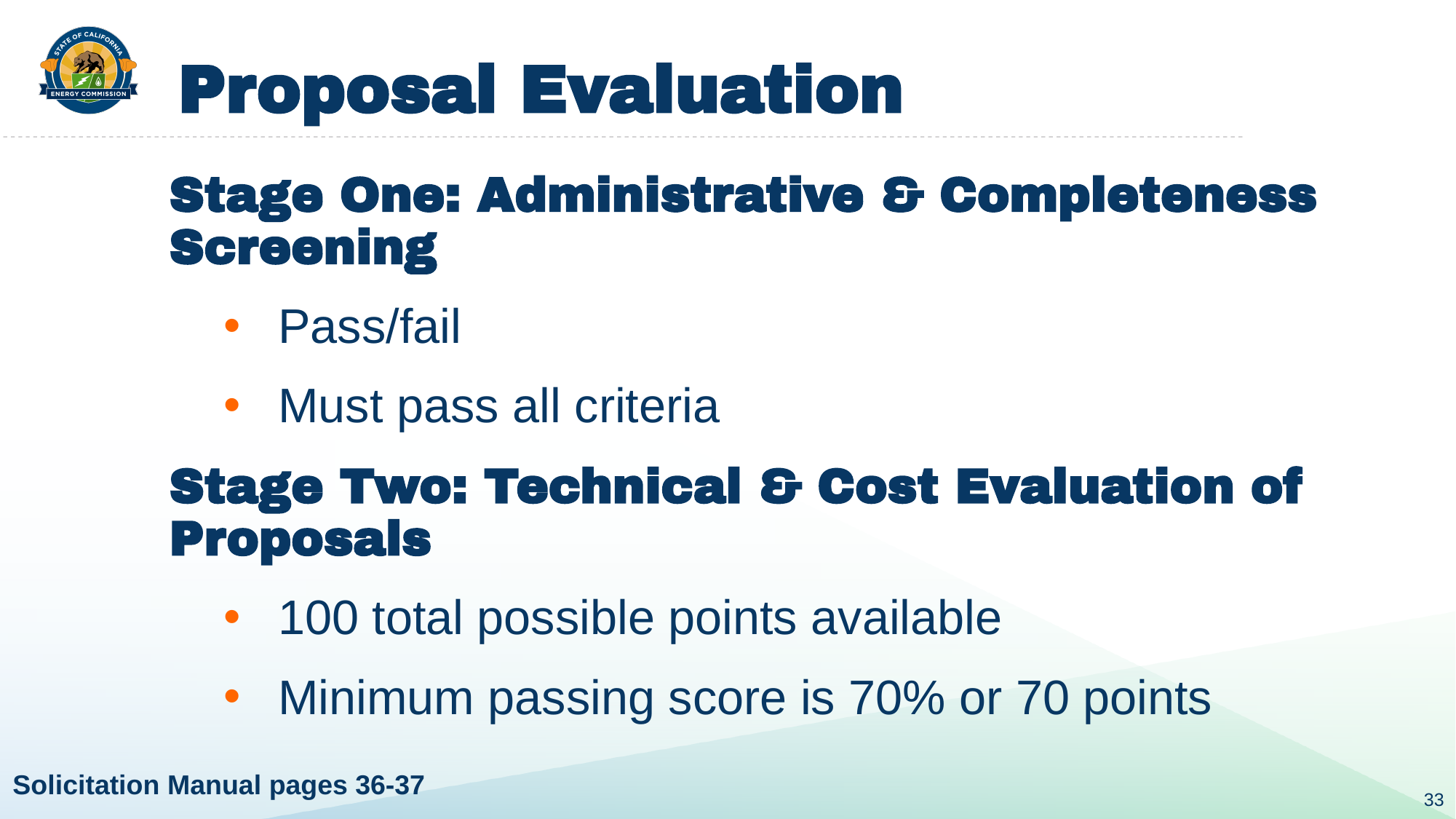

# Proposal Evaluation
Stage One: Administrative & Completeness Screening
Pass/fail
Must pass all criteria
Stage Two: Technical & Cost Evaluation of Proposals
100 total possible points available
Minimum passing score is 70% or 70 points
Solicitation Manual pages 36-37
33